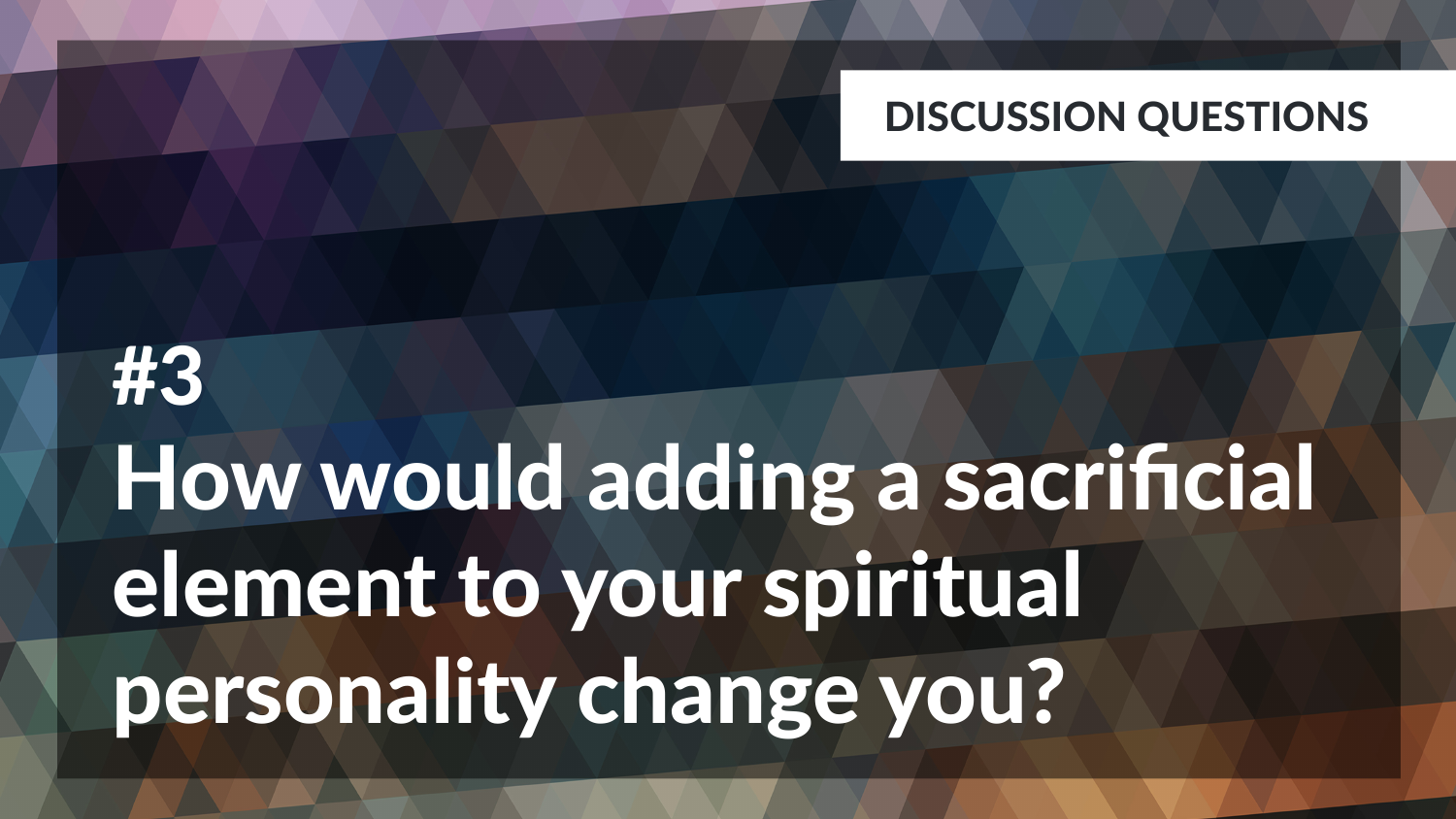

# #3 How would adding a sacrificial element to your spiritual personality change you?